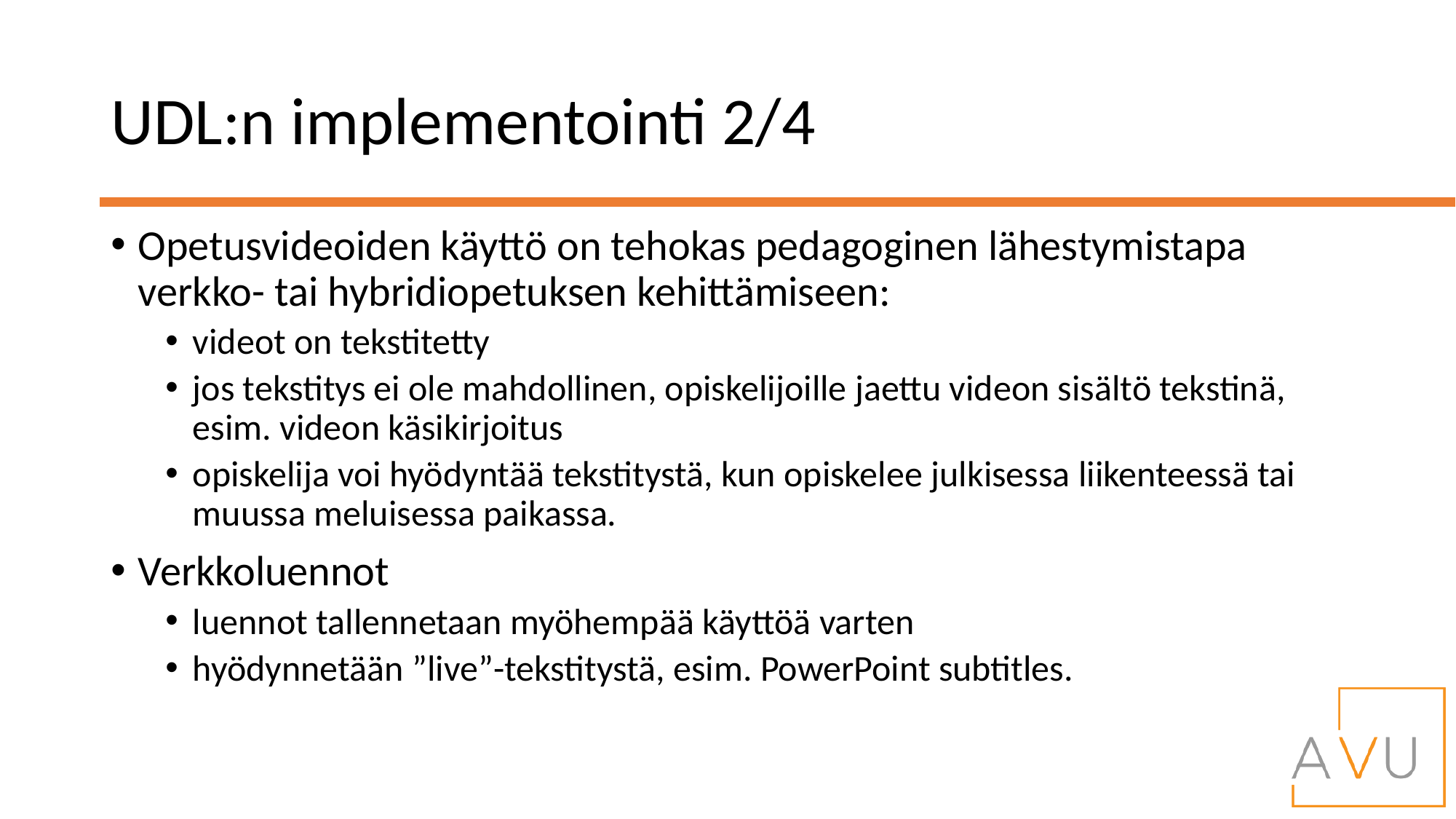

# UDL:n implementointi 2/4
Opetusvideoiden käyttö on tehokas pedagoginen lähestymistapa verkko- tai hybridiopetuksen kehittämiseen:
videot on tekstitetty
jos tekstitys ei ole mahdollinen, opiskelijoille jaettu videon sisältö tekstinä, esim. videon käsikirjoitus
opiskelija voi hyödyntää tekstitystä, kun opiskelee julkisessa liikenteessä tai muussa meluisessa paikassa.
Verkkoluennot
luennot tallennetaan myöhempää käyttöä varten
hyödynnetään ”live”-tekstitystä, esim. PowerPoint subtitles.